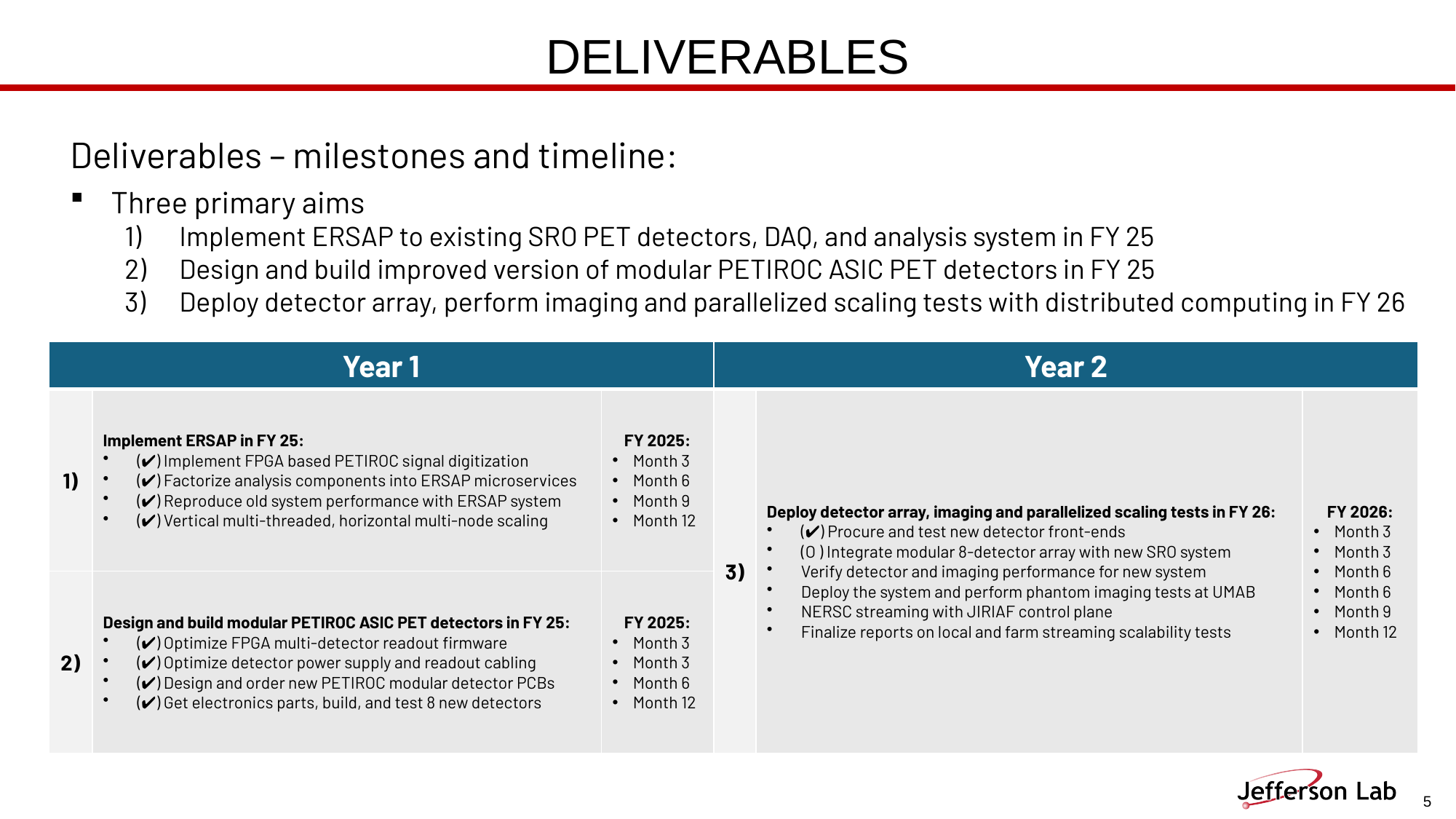

# Deliverables
Deliverables – milestones and timeline:
Three primary aims
Implement ERSAP to existing SRO PET detectors, DAQ, and analysis system in FY 25
Design and build improved version of modular PETIROC ASIC PET detectors in FY 25
Deploy detector array, perform imaging and parallelized scaling tests with distributed computing in FY 26
| Year 1 |  |  | Year 2 |  |  |
| --- | --- | --- | --- | --- | --- |
| 1) | Implement ERSAP in FY 25: (✔) Implement FPGA based PETIROC signal digitization  (✔) Factorize analysis components into ERSAP microservices (✔) Reproduce old system performance with ERSAP system (✔) Vertical multi-threaded, horizontal multi-node scaling | FY 2025: Month 3 Month 6 Month 9 Month 12 | 3) | Deploy detector array, imaging and parallelized scaling tests in FY 26: (✔) Procure and test new detector front-ends  (O ) Integrate modular 8-detector array with new SRO system  Verify detector and imaging performance for new system Deploy the system and perform phantom imaging tests at UMAB NERSC streaming with JIRIAF control plane Finalize reports on local and farm streaming scalability tests | FY 2026: Month 3 Month 3 Month 6 Month 6 Month 9 Month 12 |
| 2) | Design and build modular PETIROC ASIC PET detectors in FY 25: (✔) Optimize FPGA multi-detector readout firmware (✔) Optimize detector power supply and readout cabling (✔) Design and order new PETIROC modular detector PCBs (✔) Get electronics parts, build, and test 8 new detectors | FY 2025: Month 3 Month 3 Month 6 Month 12 |  |  |  |
5